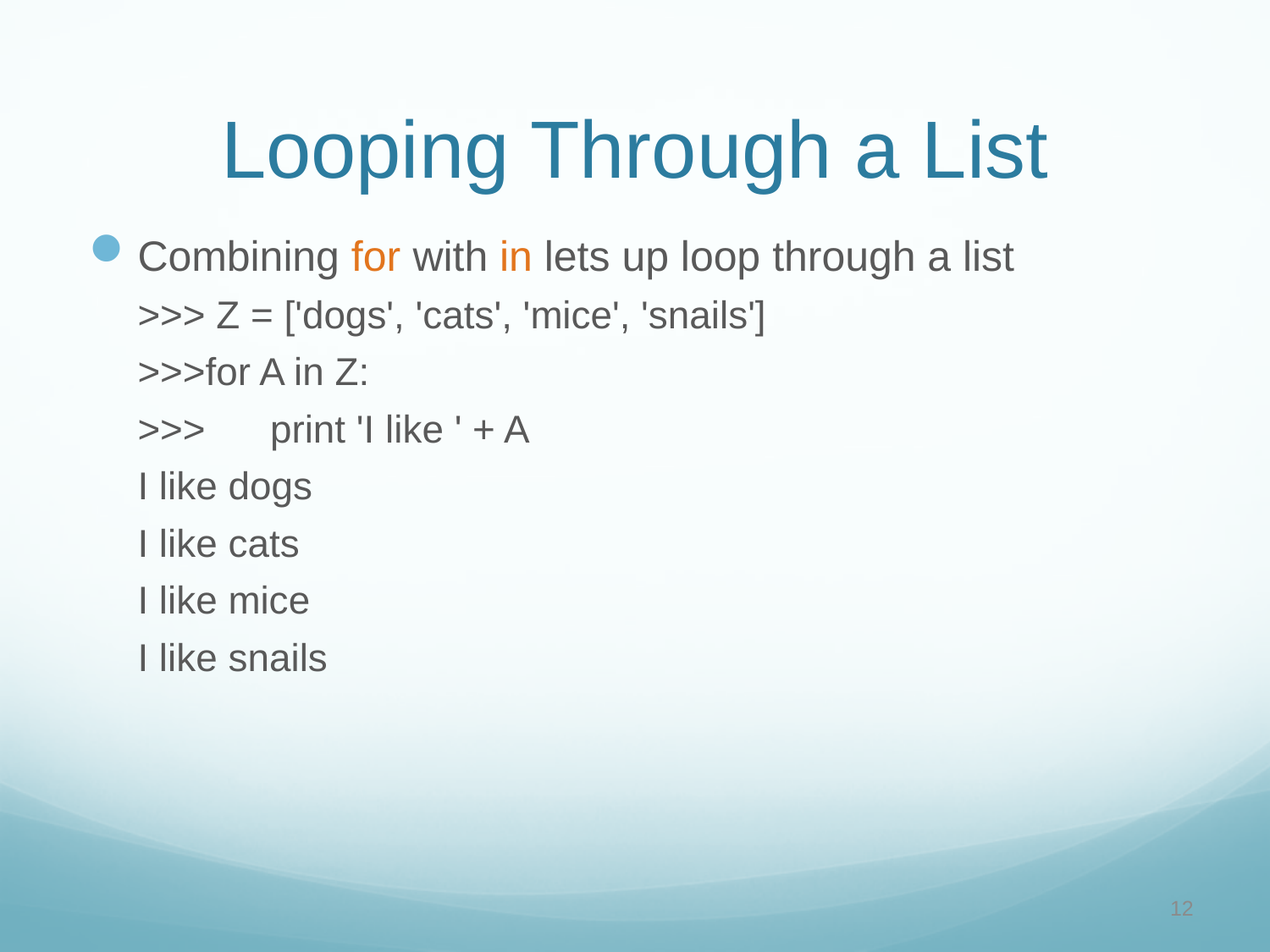

# Looping Through a List
Combining for with in lets up loop through a list
>>> Z = ['dogs', 'cats', 'mice', 'snails']
>>>for A in Z:
>>>      print 'I like ' + A
I like dogs
I like cats
I like mice
I like snails

12